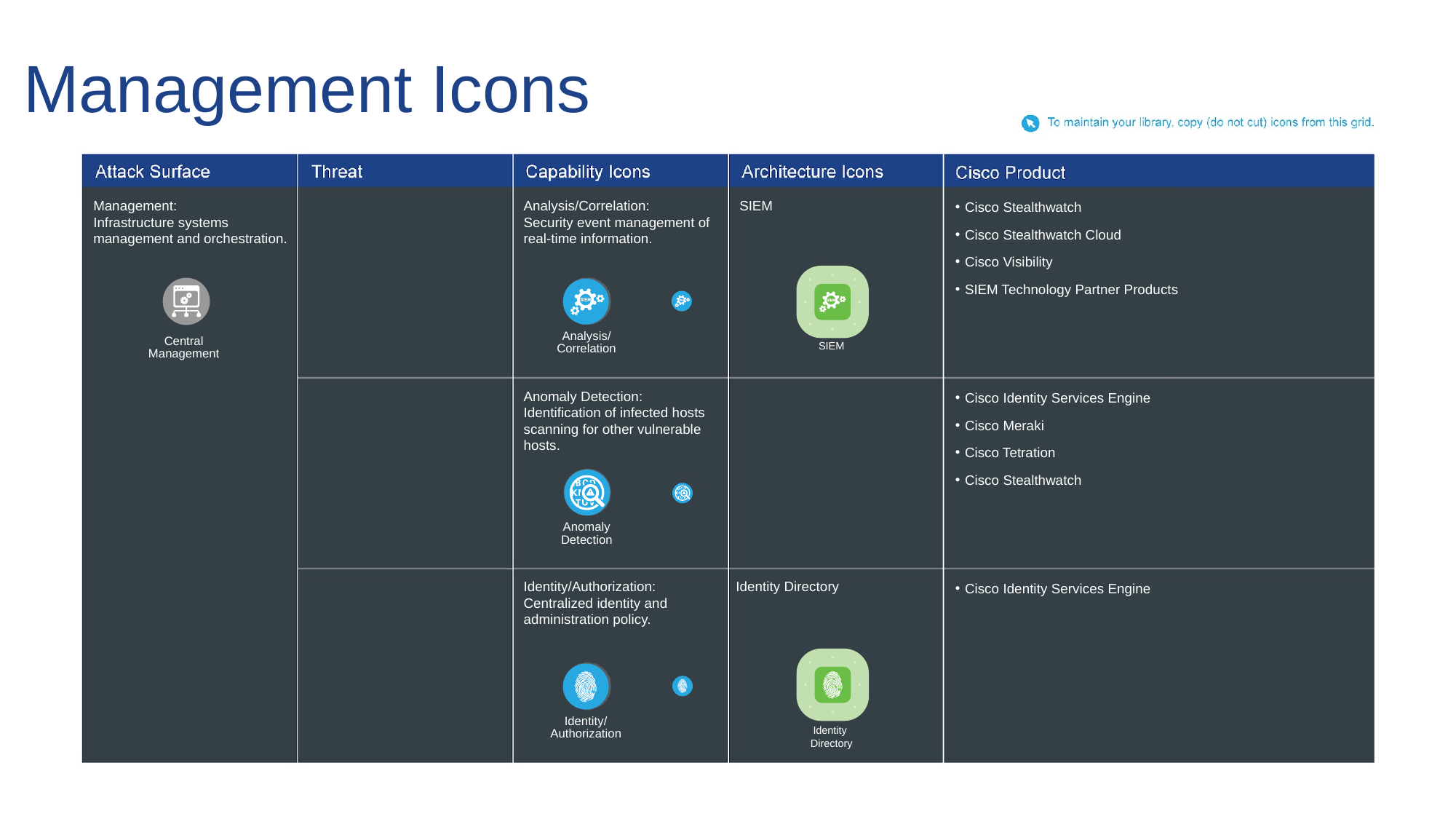

# Management Icons
Management:
Infrastructure systems management and orchestration.
Analysis/Correlation:
Security event management of real-time information.
SIEM
Cisco Stealthwatch
Cisco Stealthwatch Cloud
Cisco Visibility
SIEM Technology Partner Products

Analysis/
Correlation
Central
Management
SIEM
Anomaly Detection:
Identification of infected hosts scanning for other vulnerable hosts.
Cisco Identity Services Engine
Cisco Meraki
Cisco Tetration
Cisco Stealthwatch

Anomaly
Detection
Identity/Authorization:
Centralized identity and
administration policy.
Identity Directory
Cisco Identity Services Engine

Identity/
Authorization
Identity
Directory